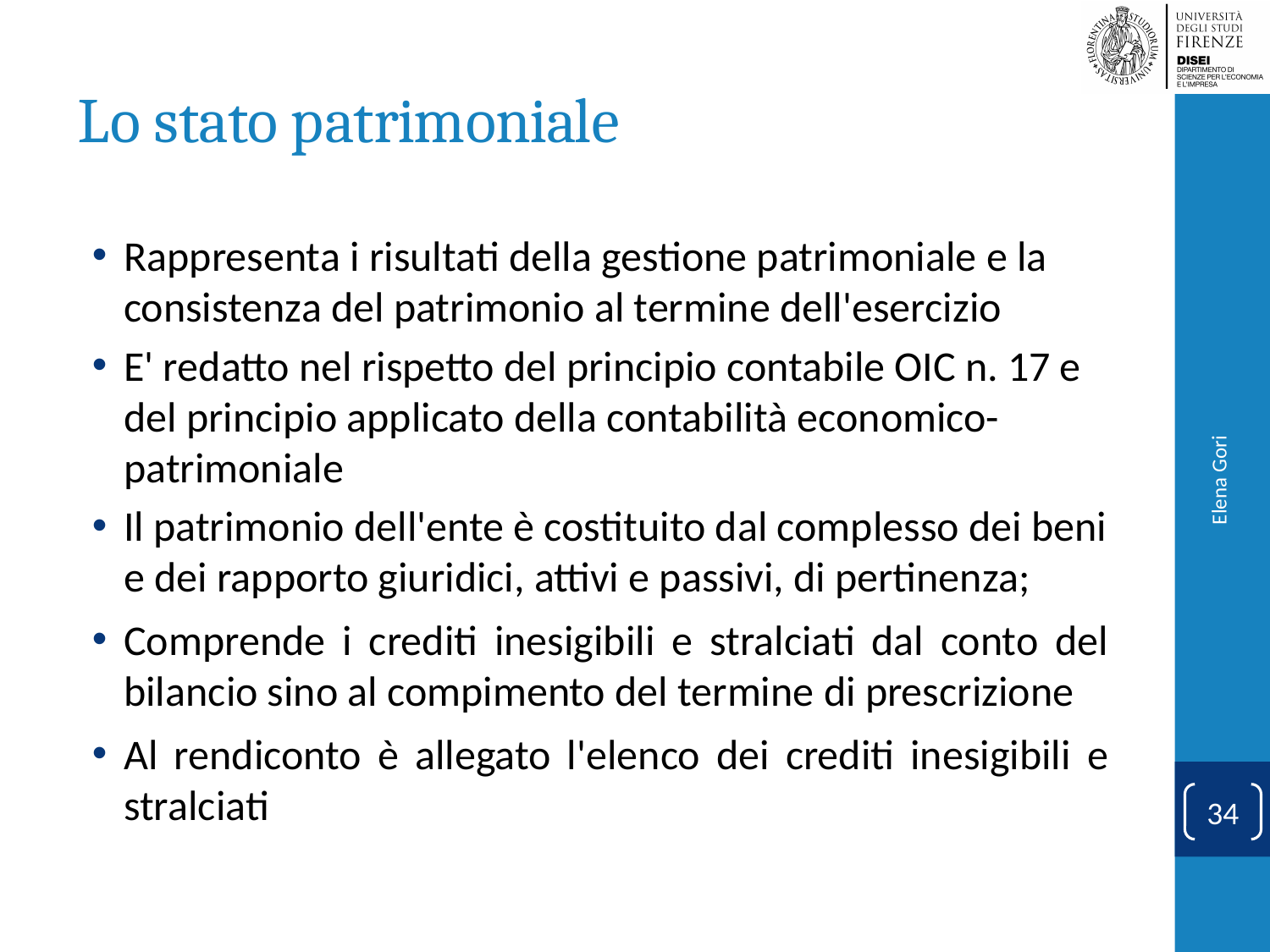

# Lo stato patrimoniale
Rappresenta i risultati della gestione patrimoniale e la consistenza del patrimonio al termine dell'esercizio
E' redatto nel rispetto del principio contabile OIC n. 17 e del principio applicato della contabilità economico-patrimoniale
Il patrimonio dell'ente è costituito dal complesso dei beni e dei rapporto giuridici, attivi e passivi, di pertinenza;
Comprende i crediti inesigibili e stralciati dal conto del bilancio sino al compimento del termine di prescrizione
Al rendiconto è allegato l'elenco dei crediti inesigibili e stralciati

Elena Gori
34